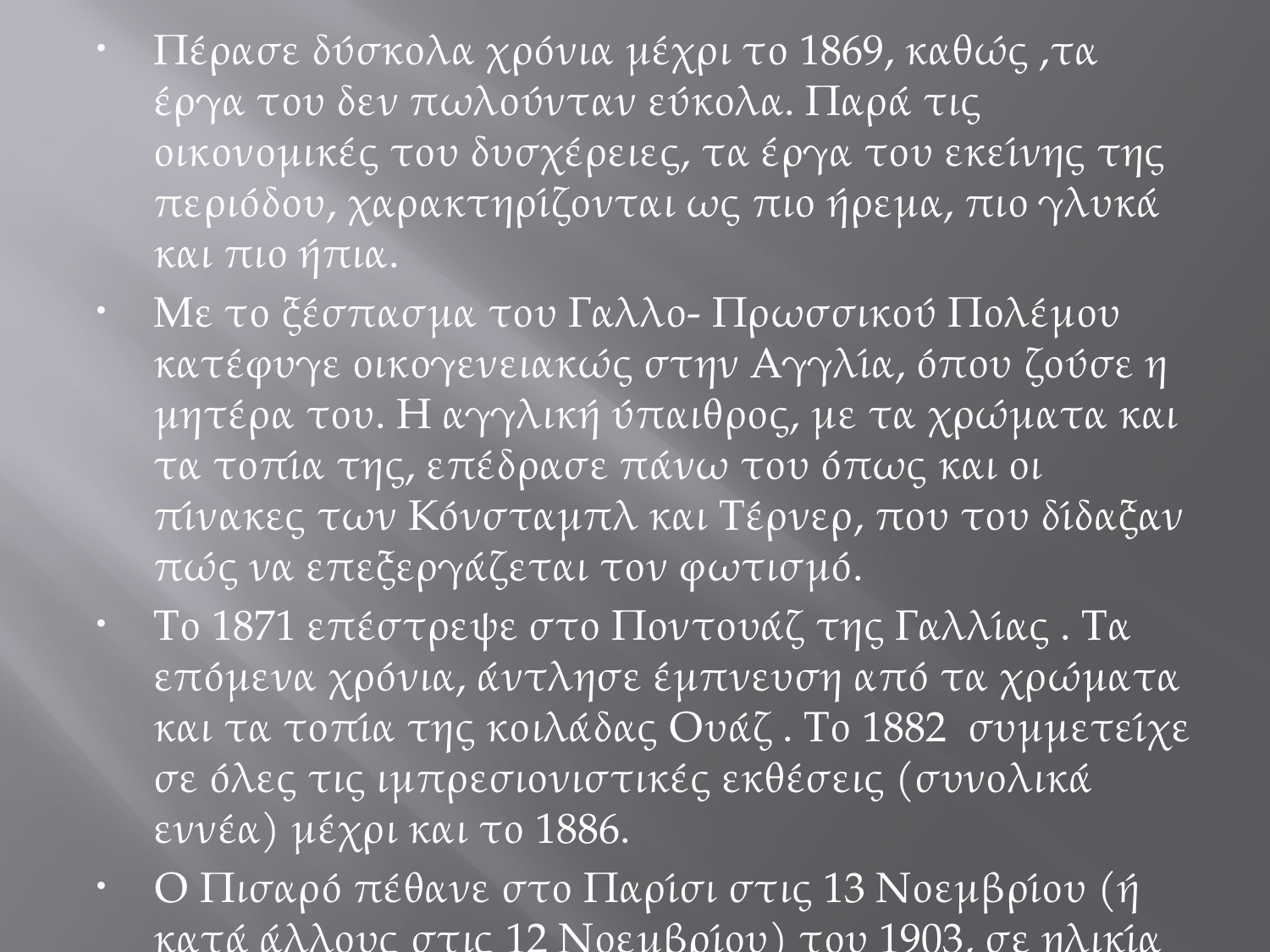

Πέρασε δύσκολα χρόνια μέχρι το 1869, καθώς ,τα έργα του δεν πωλούνταν εύκολα. Παρά τις οικονομικές του δυσχέρειες, τα έργα του εκείνης της περιόδου, χαρακτηρίζονται ως πιο ήρεμα, πιο γλυκά και πιο ήπια.
Με το ξέσπασμα του Γαλλο- Πρωσσικού Πολέμου κατέφυγε οικογενειακώς στην Αγγλία, όπου ζούσε η μητέρα του. Η αγγλική ύπαιθρος, με τα χρώματα και τα τοπία της, επέδρασε πάνω του όπως και οι πίνακες των Κόνσταμπλ και Τέρνερ, που του δίδαξαν πώς να επεξεργάζεται τον φωτισμό.
Το 1871 επέστρεψε στο Ποντουάζ της Γαλλίας . Τα επόμενα χρόνια, άντλησε έμπνευση από τα χρώματα και τα τοπία της κοιλάδας Ουάζ . Το 1882  συμμετείχε σε όλες τις ιμπρεσιονιστικές εκθέσεις (συνολικά εννέα) μέχρι και το 1886.
Ο Πισαρό πέθανε στο Παρίσι στις 13 Νοεμβρίου (ή κατά άλλους στις 12 Νοεμβρίου) του 1903, σε ηλικία 73 ετών, και ενώ είχε αρχίσει να αναγνωρίζεται το σύνολο του έργου του.